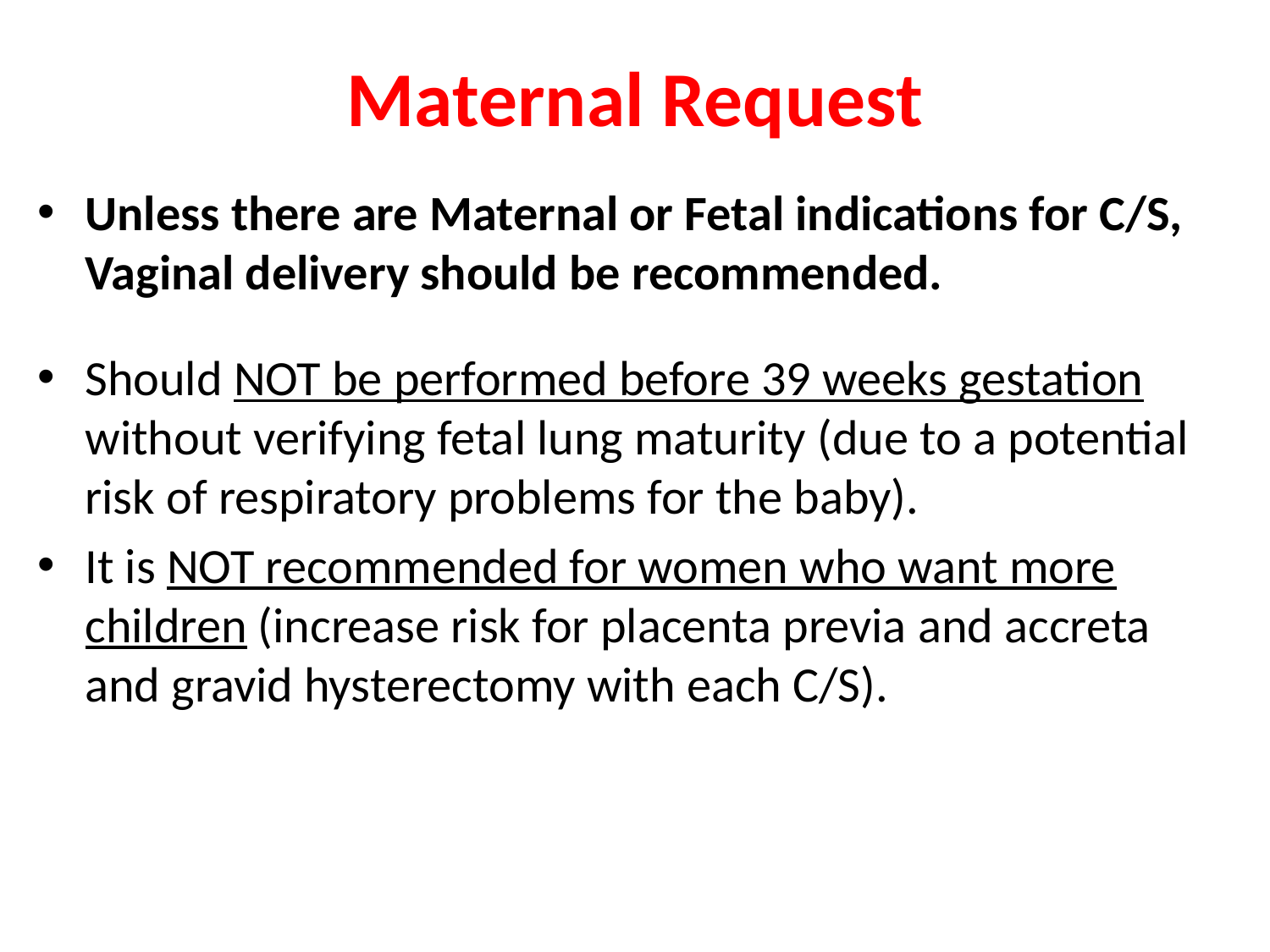

# Maternal Request
Unless there are Maternal or Fetal indications for C/S, Vaginal delivery should be recommended.

Should NOT be performed before 39 weeks gestation without verifying fetal lung maturity (due to a potential risk of respiratory problems for the baby).
It is NOT recommended for women who want more children (increase risk for placenta previa and accreta and gravid hysterectomy with each C/S).